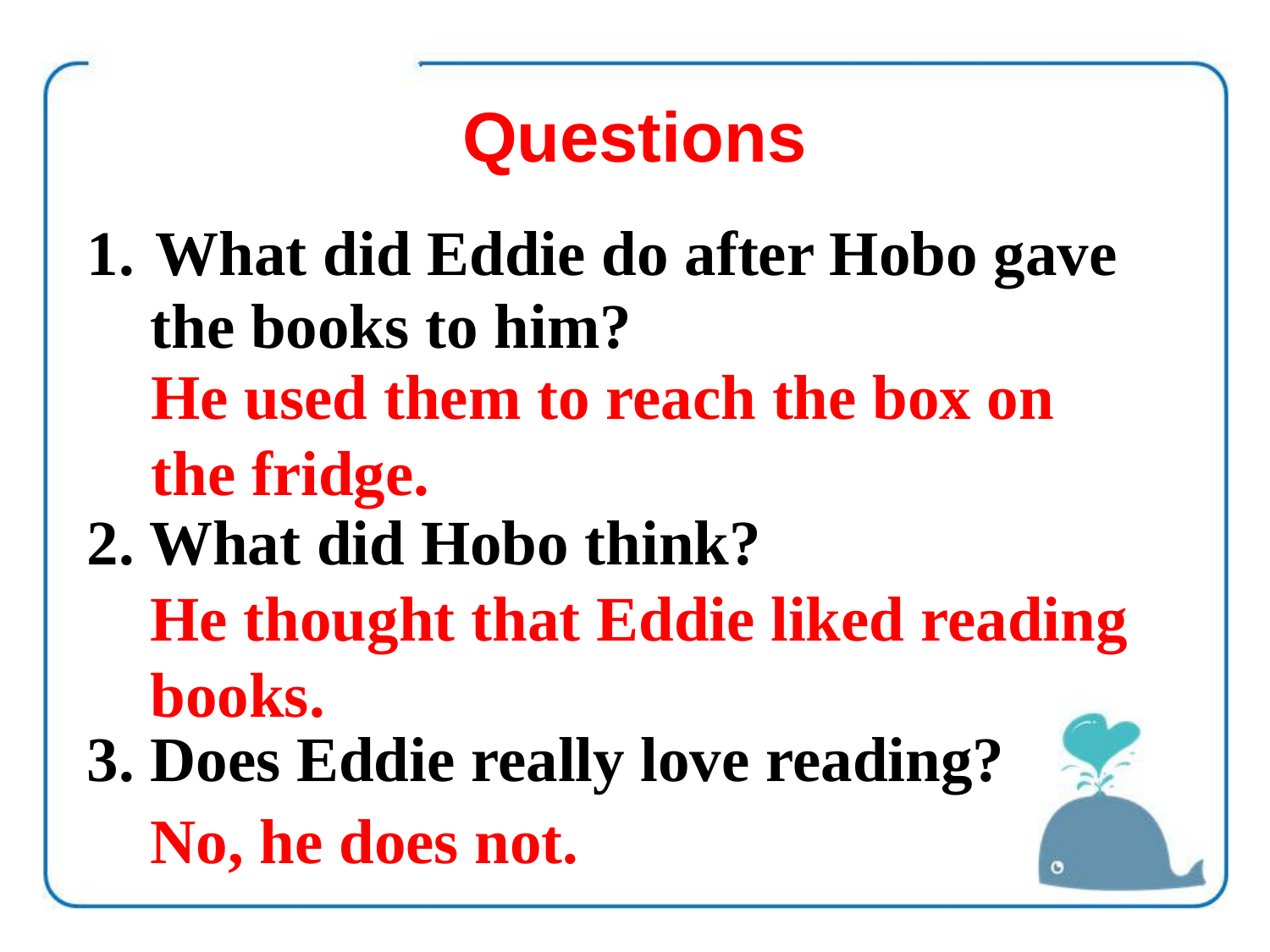

Questions
 What did Eddie do after Hobo gave
    the books to him?

2. What did Hobo think?

3. Does Eddie really love reading?
He used them to reach the box on the fridge.
He thought that Eddie liked reading books.
No, he does not.